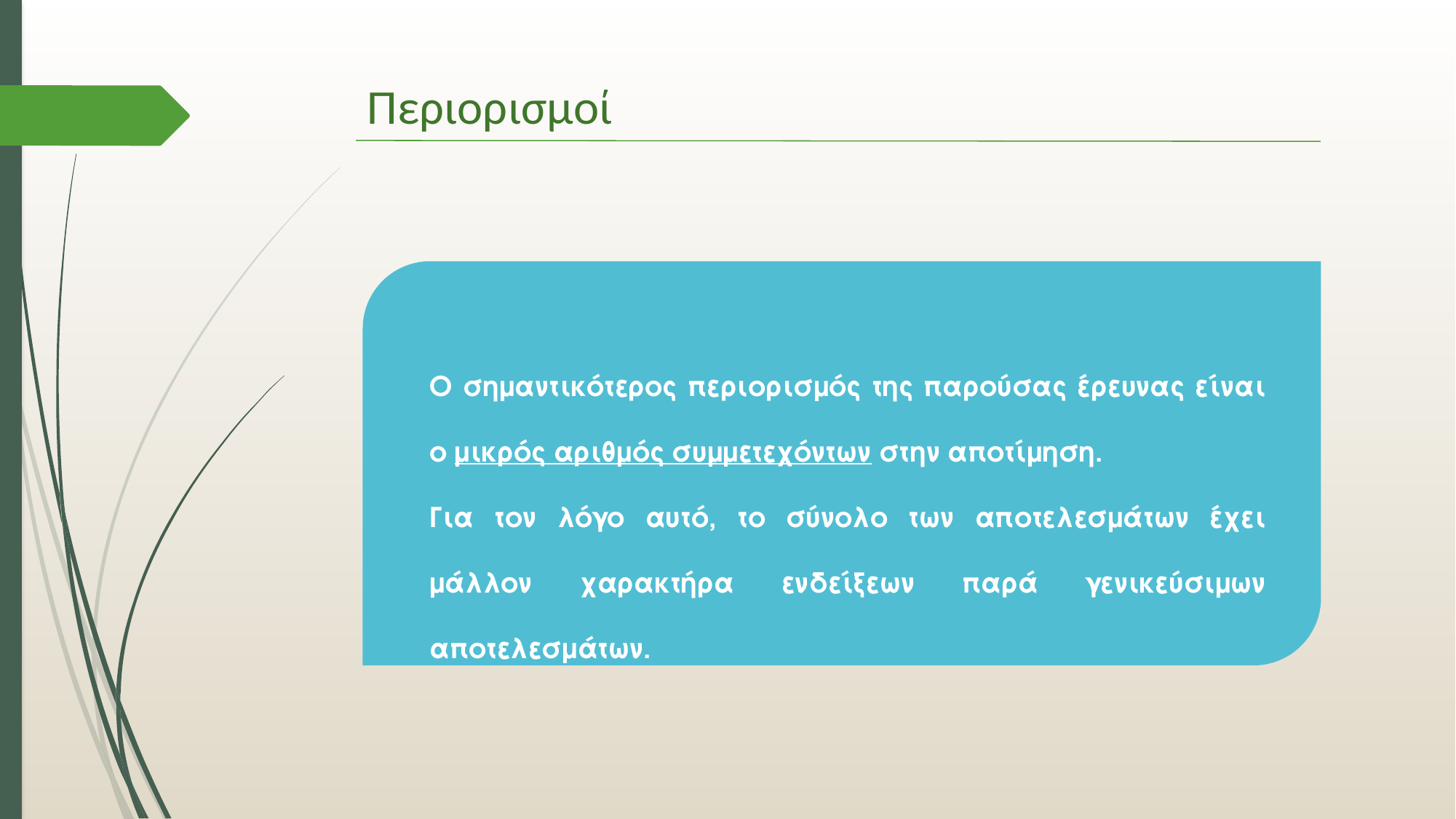

# Περιορισμοί

Ο σημαντικότερος περιορισμός της παρούσας έρευνας είναι ο μικρός αριθμός συμμετεχόντων στην αποτίμηση.
Για τον λόγο αυτό, το σύνολο των αποτελεσμάτων έχει μάλλον χαρακτήρα ενδείξεων παρά γενικεύσιμων αποτελεσμάτων.